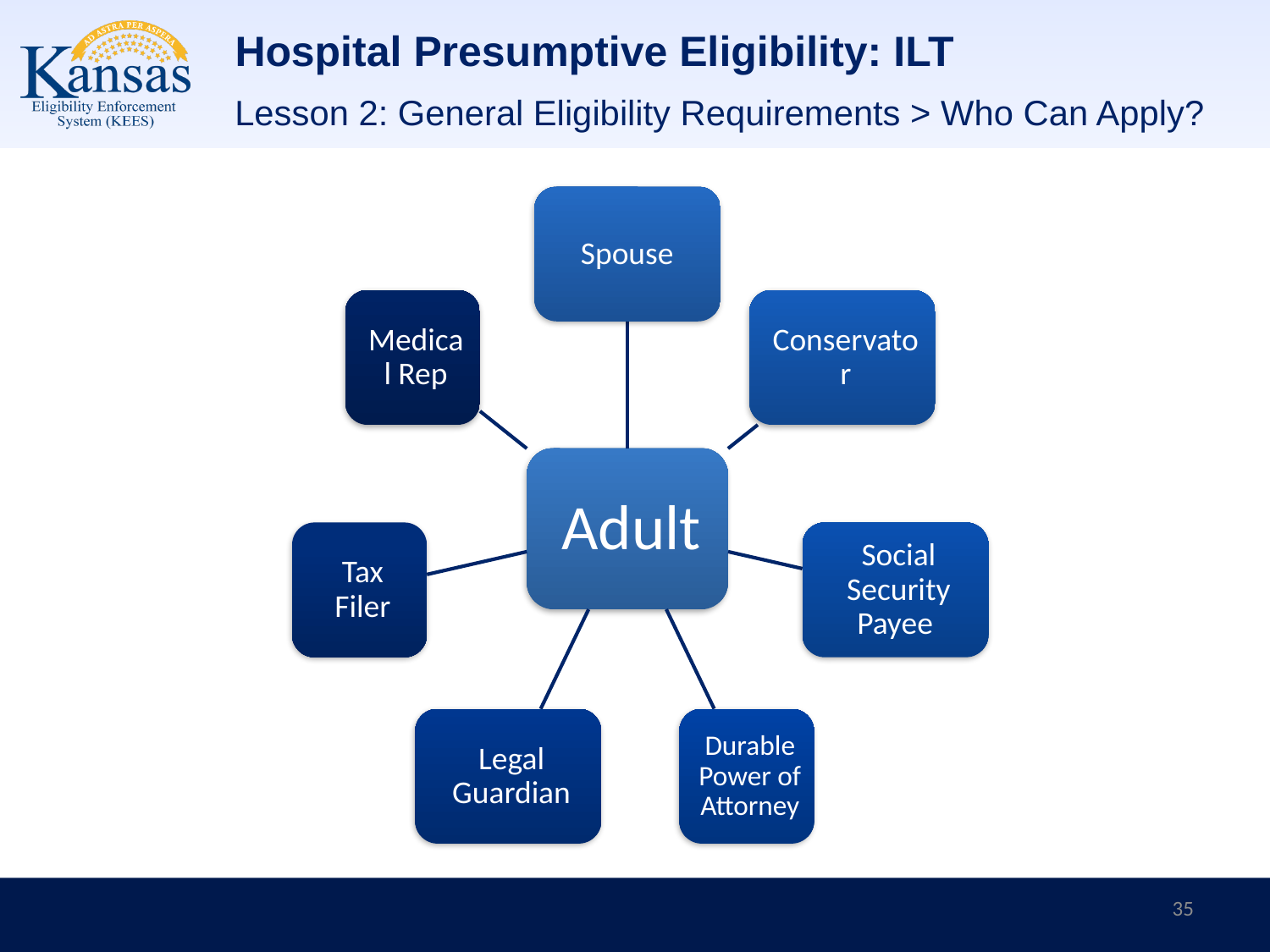

# Hospital Presumptive Eligibility: ILT
Lesson 2: General Eligibility Requirements > Who Can Apply?
Adult
Spouse
Conservator
Social Security Payee
Durable Power of Attorney
Legal Guardian
Tax Filer
Medical Rep
35